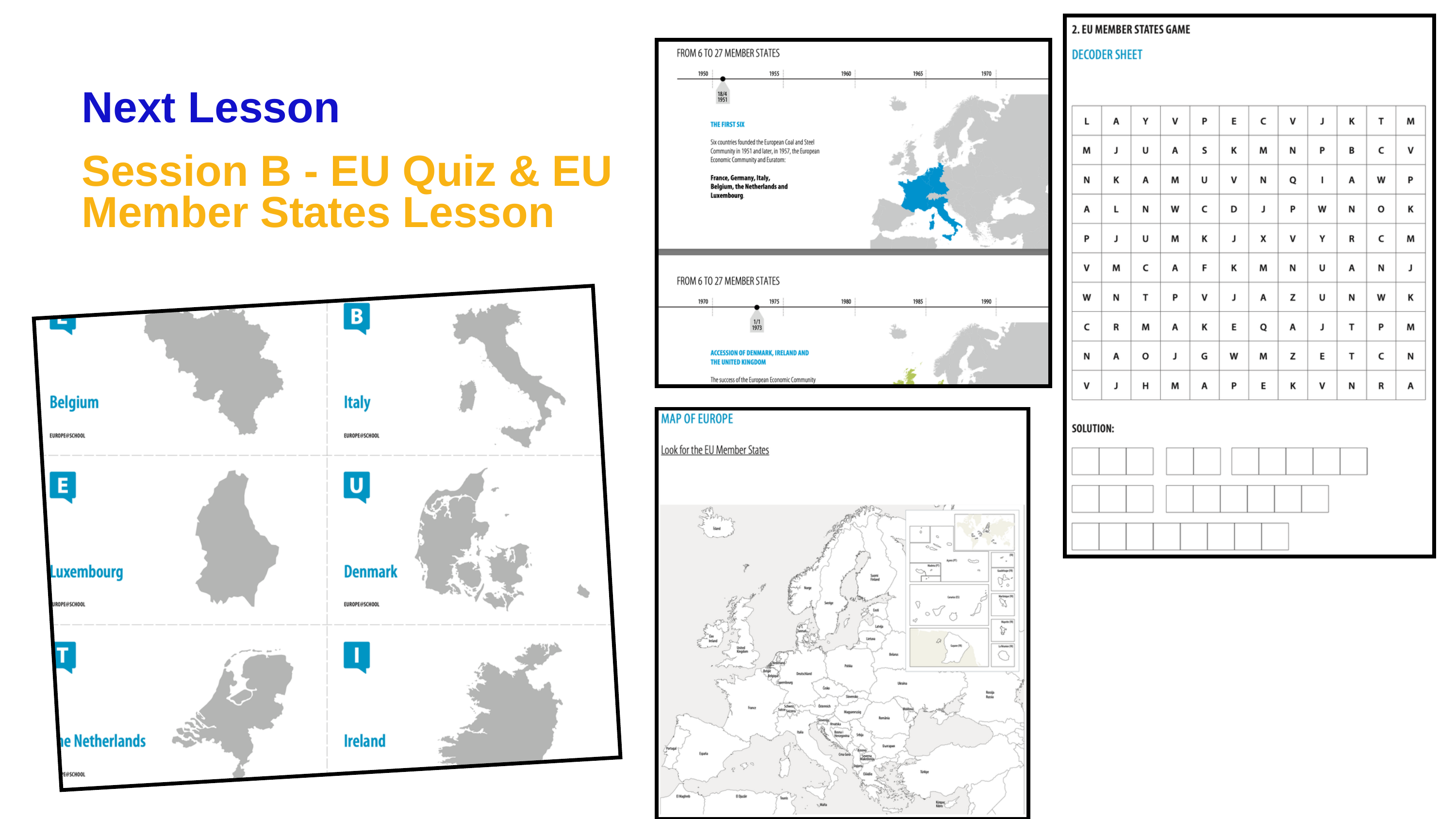

Next Lesson
Session B - EU Quiz & EU Member States Lesson